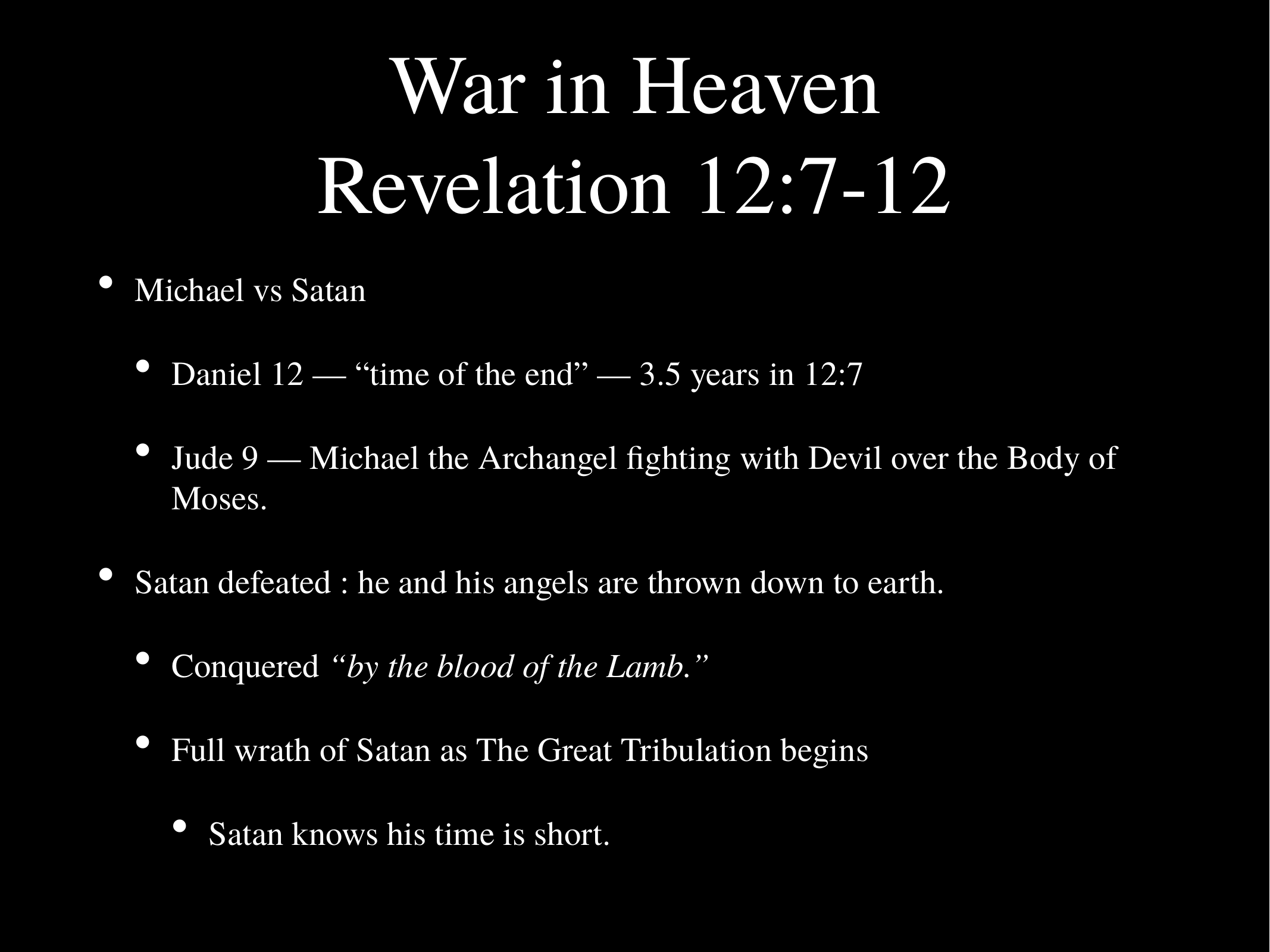

# War in Heaven
Revelation 12:7-12
Michael vs Satan
Daniel 12 — “time of the end” — 3.5 years in 12:7
Jude 9 — Michael the Archangel fighting with Devil over the Body of Moses.
Satan defeated : he and his angels are thrown down to earth.
Conquered “by the blood of the Lamb.”
Full wrath of Satan as The Great Tribulation begins
Satan knows his time is short.